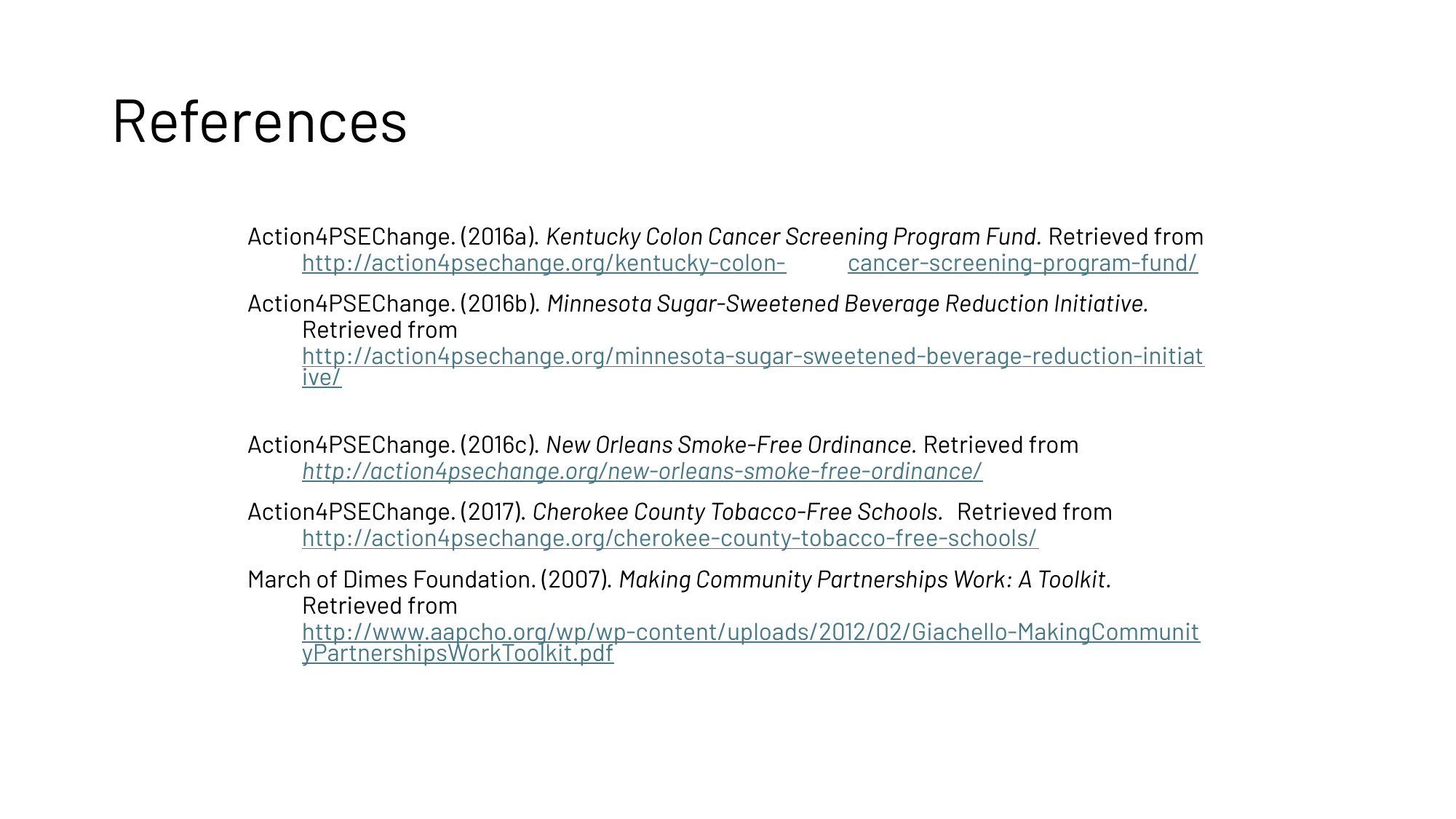

# References
Action4PSEChange. (2016a). Kentucky Colon Cancer Screening Program Fund. Retrieved from http://action4psechange.org/kentucky-colon-	cancer-screening-program-fund/
Action4PSEChange. (2016b). Minnesota Sugar-Sweetened Beverage Reduction Initiative. Retrieved from 	http://action4psechange.org/minnesota-sugar-sweetened-beverage-reduction-initiative/
Action4PSEChange. (2016c). New Orleans Smoke-Free Ordinance. Retrieved from http://action4psechange.org/new-orleans-smoke-free-ordinance/
Action4PSEChange. (2017). Cherokee County Tobacco-Free Schools. 	Retrieved from http://action4psechange.org/cherokee-county-tobacco-free-schools/
March of Dimes Foundation. (2007). Making Community Partnerships Work: A Toolkit. Retrieved from http://www.aapcho.org/wp/wp-content/uploads/2012/02/Giachello-MakingCommunityPartnershipsWorkToolkit.pdf